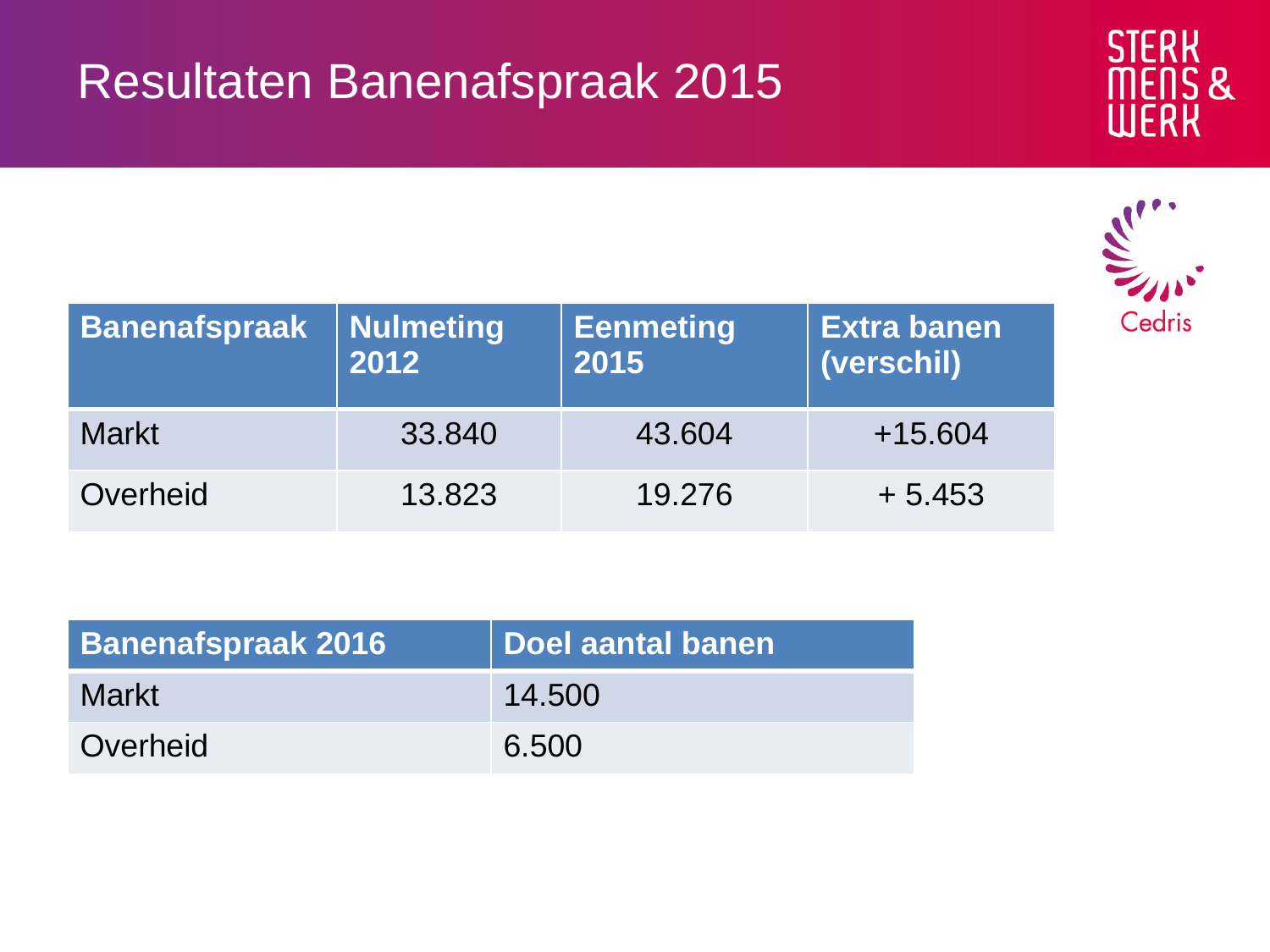

# Resultaten Banenafspraak 2015
| Banenafspraak | Nulmeting 2012 | Eenmeting 2015 | Extra banen (verschil) |
| --- | --- | --- | --- |
| Markt | 33.840 | 43.604 | +15.604 |
| Overheid | 13.823 | 19.276 | + 5.453 |
| Banenafspraak 2016 | Doel aantal banen |
| --- | --- |
| Markt | 14.500 |
| Overheid | 6.500 |